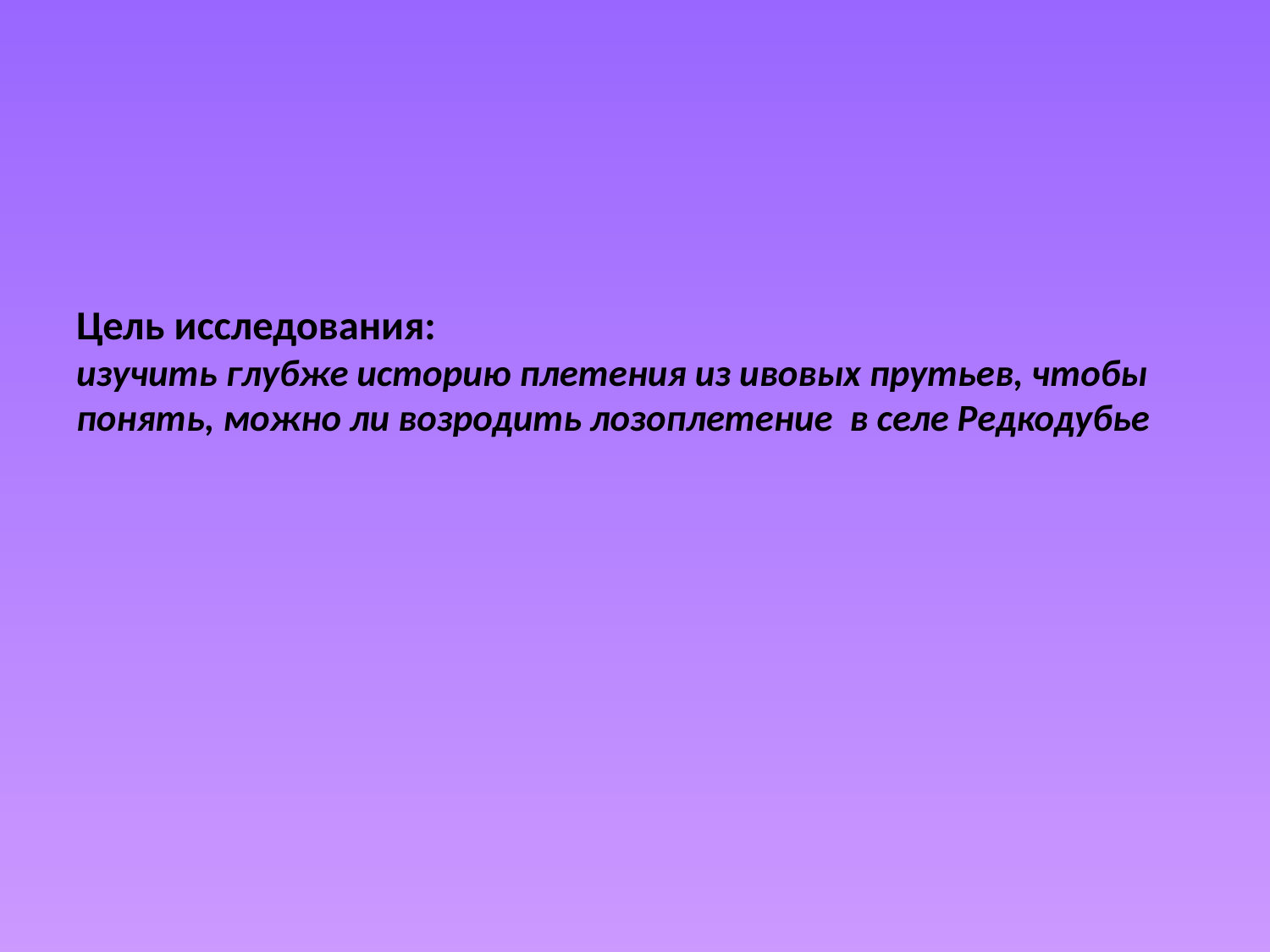

# Цель исследования: изучить глубже историю плетения из ивовых прутьев, чтобы понять, можно ли возродить лозоплетение  в селе Редкодубье